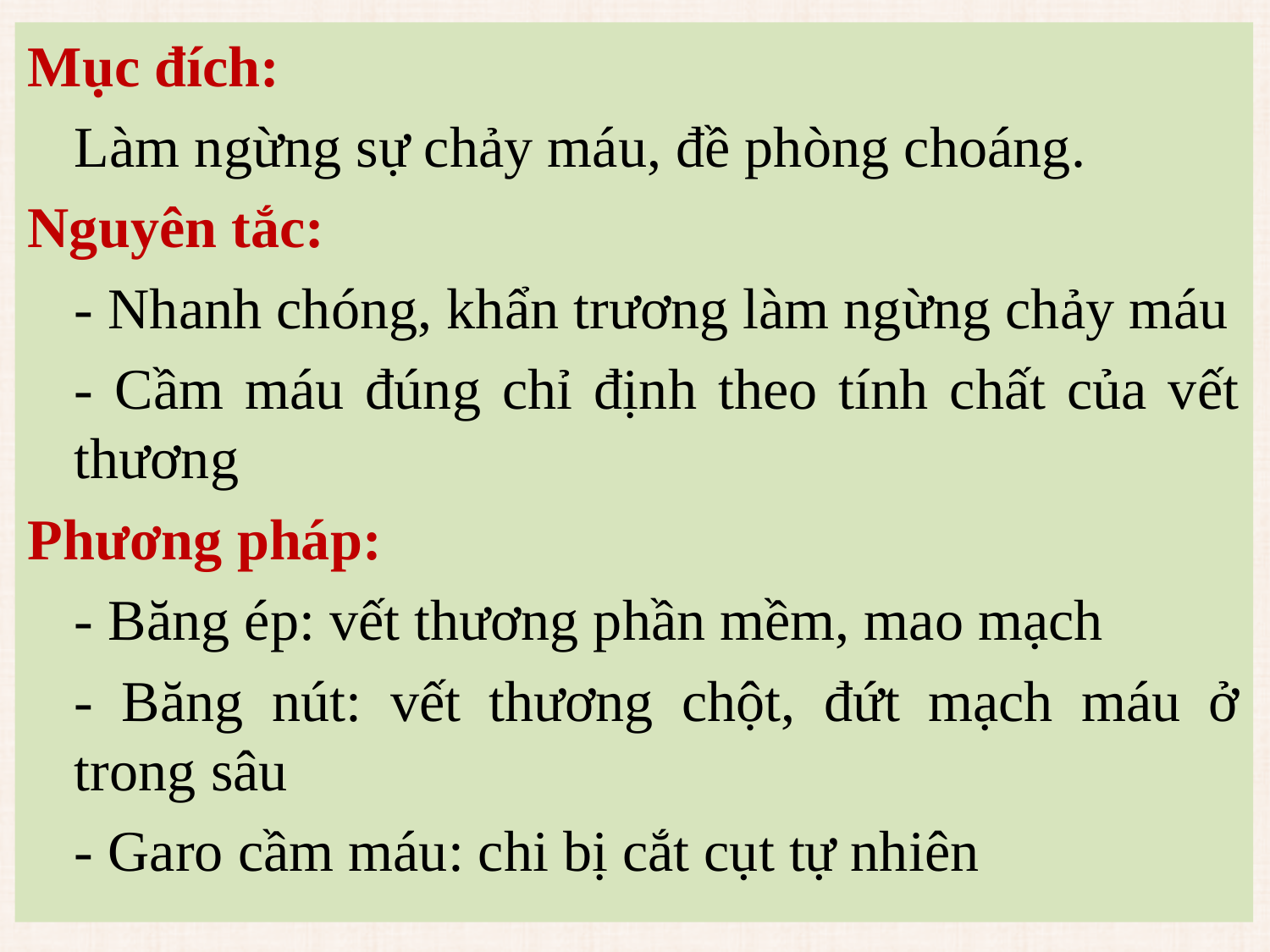

Mục đích:
	Làm ngừng sự chảy máu, đề phòng choáng.
Nguyên tắc:
	- Nhanh chóng, khẩn trương làm ngừng chảy máu
	- Cầm máu đúng chỉ định theo tính chất của vết thương
Phương pháp:
	- Băng ép: vết thương phần mềm, mao mạch
	- Băng nút: vết thương chột, đứt mạch máu ở trong sâu
	- Garo cầm máu: chi bị cắt cụt tự nhiên